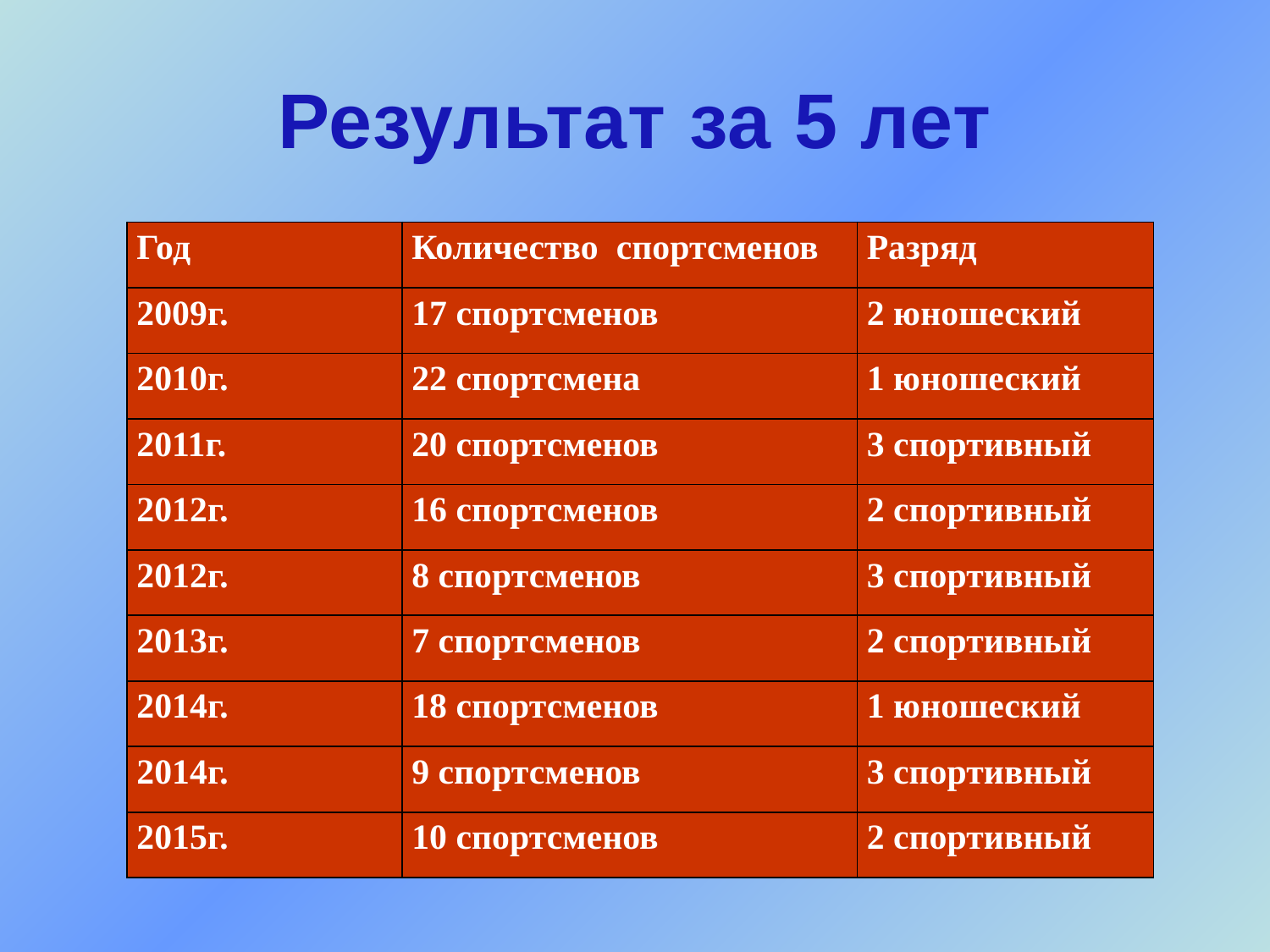

# Результат за 5 лет
| Год | Количество спортсменов | Разряд |
| --- | --- | --- |
| 2009г. | 17 спортсменов | 2 юношеский |
| 2010г. | 22 спортсмена | 1 юношеский |
| 2011г. | 20 спортсменов | 3 спортивный |
| 2012г. | 16 спортсменов | 2 спортивный |
| 2012г. | 8 спортсменов | 3 спортивный |
| 2013г. | 7 спортсменов | 2 спортивный |
| 2014г. | 18 спортсменов | 1 юношеский |
| 2014г. | 9 спортсменов | 3 спортивный |
| 2015г. | 10 спортсменов | 2 спортивный |